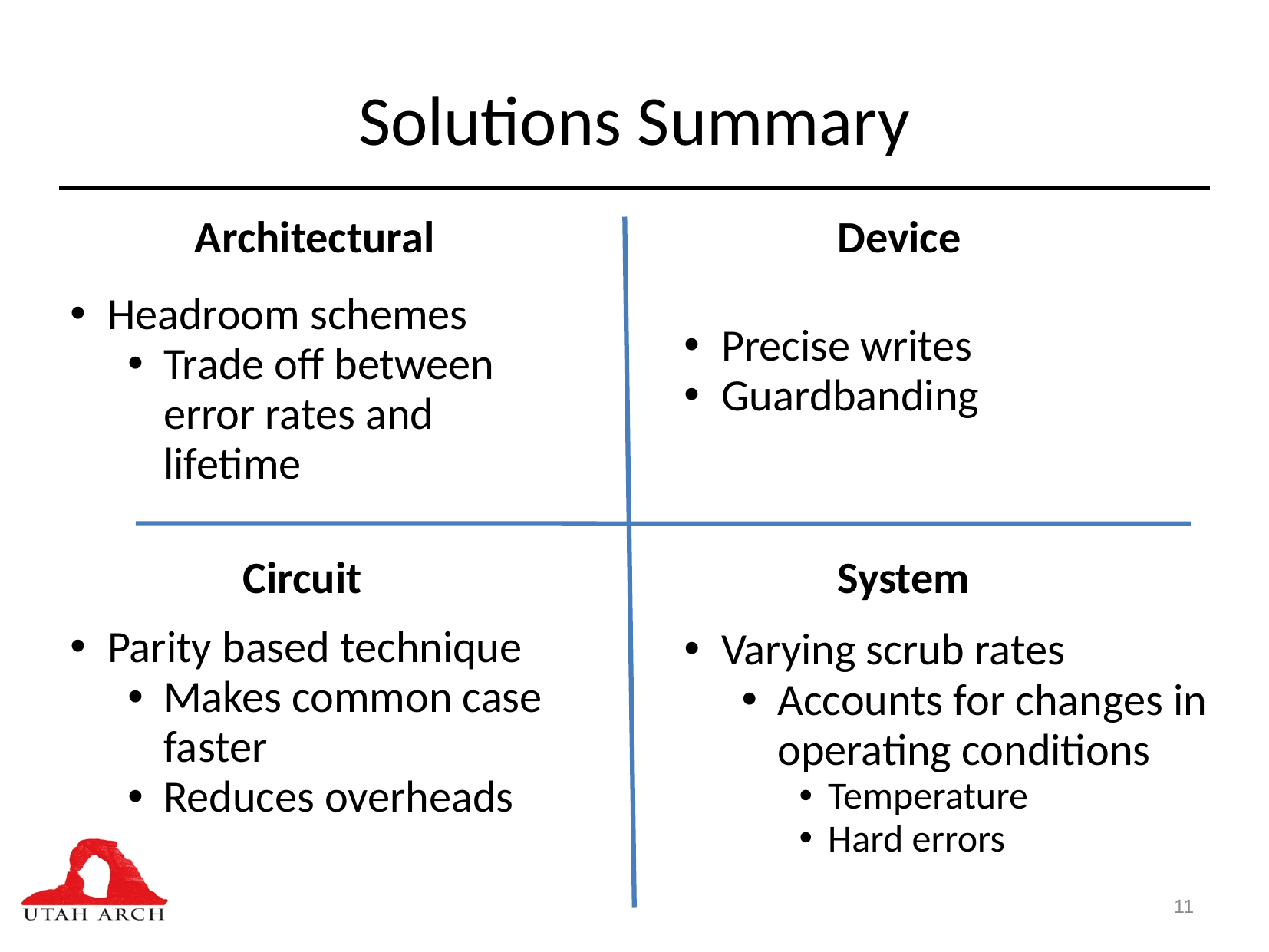

# Solutions Summary
Architectural
Device
 Headroom schemes
Trade off between error rates and lifetime
 Precise writes
 Guardbanding
Circuit
System
 Parity based technique
Makes common case faster
Reduces overheads
 Varying scrub rates
Accounts for changes in operating conditions
Temperature
Hard errors
11